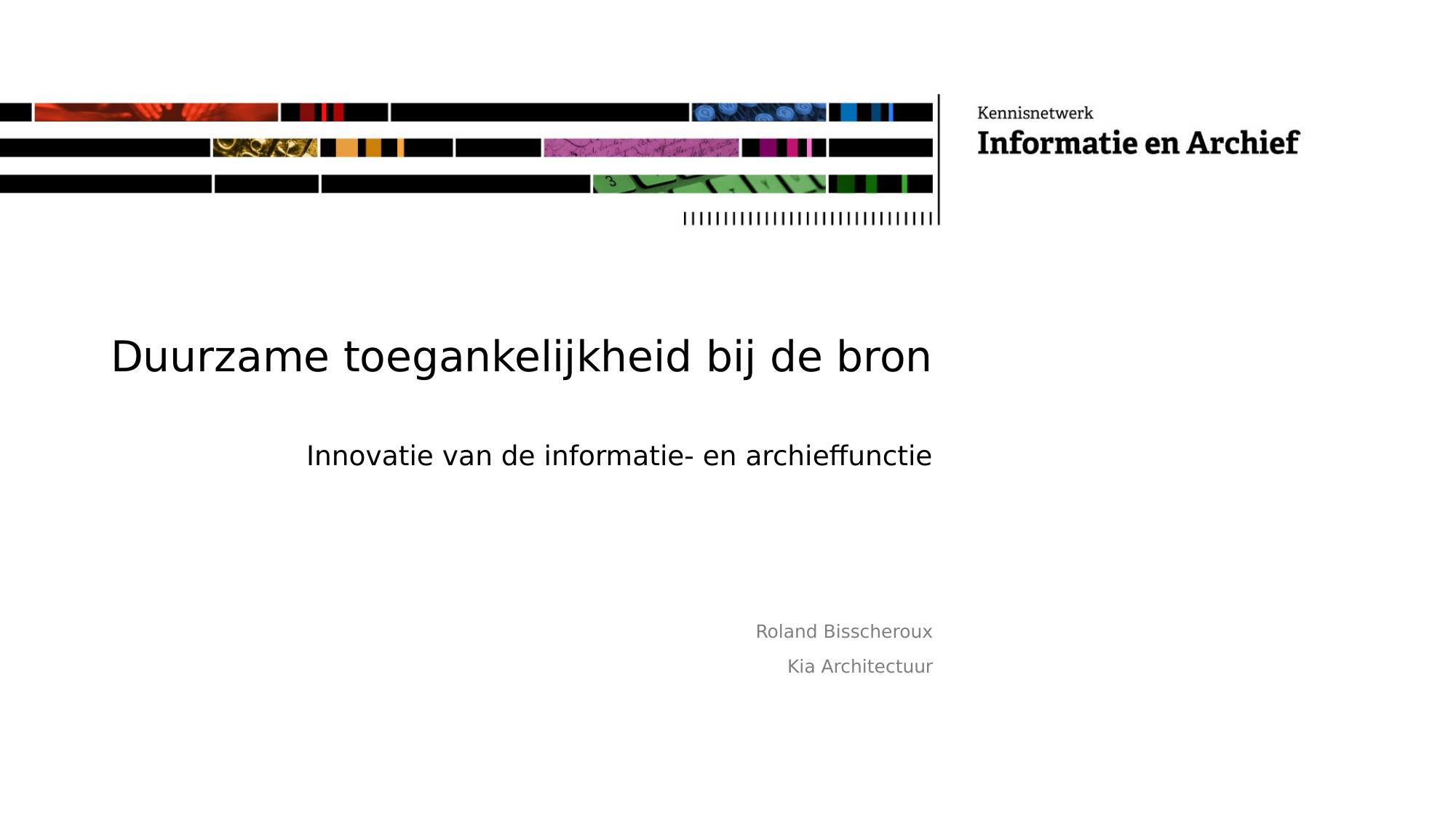

# Duurzame toegankelijkheid bij de bron
Innovatie van de informatie- en archieffunctie
Roland Bisscheroux
Kia Architectuur